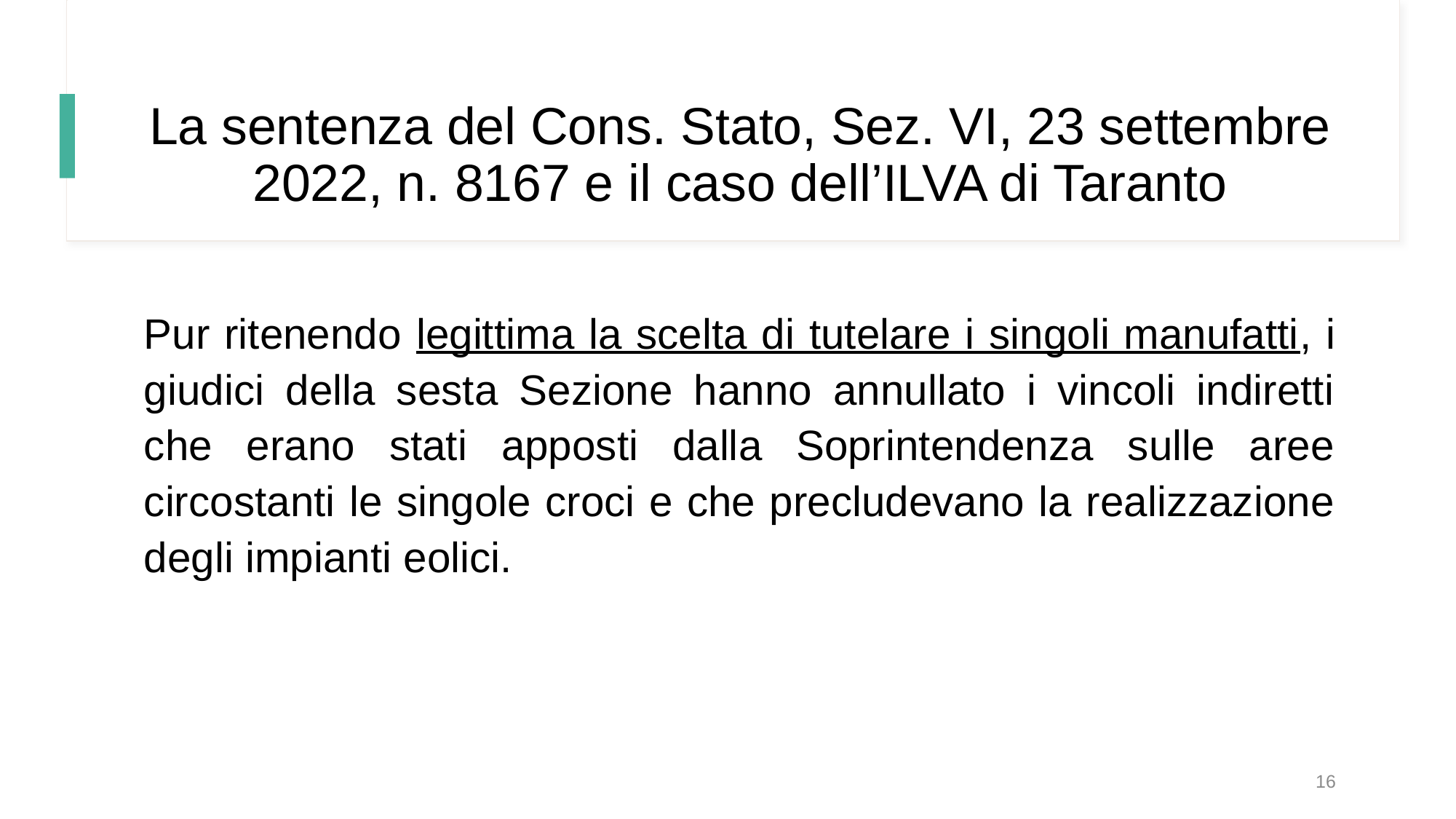

# La sentenza del Cons. Stato, Sez. VI, 23 settembre 2022, n. 8167 e il caso dell’ILVA di Taranto
Pur ritenendo legittima la scelta di tutelare i singoli manufatti, i giudici della sesta Sezione hanno annullato i vincoli indiretti che erano stati apposti dalla Soprintendenza sulle aree circostanti le singole croci e che precludevano la realizzazione degli impianti eolici.

16